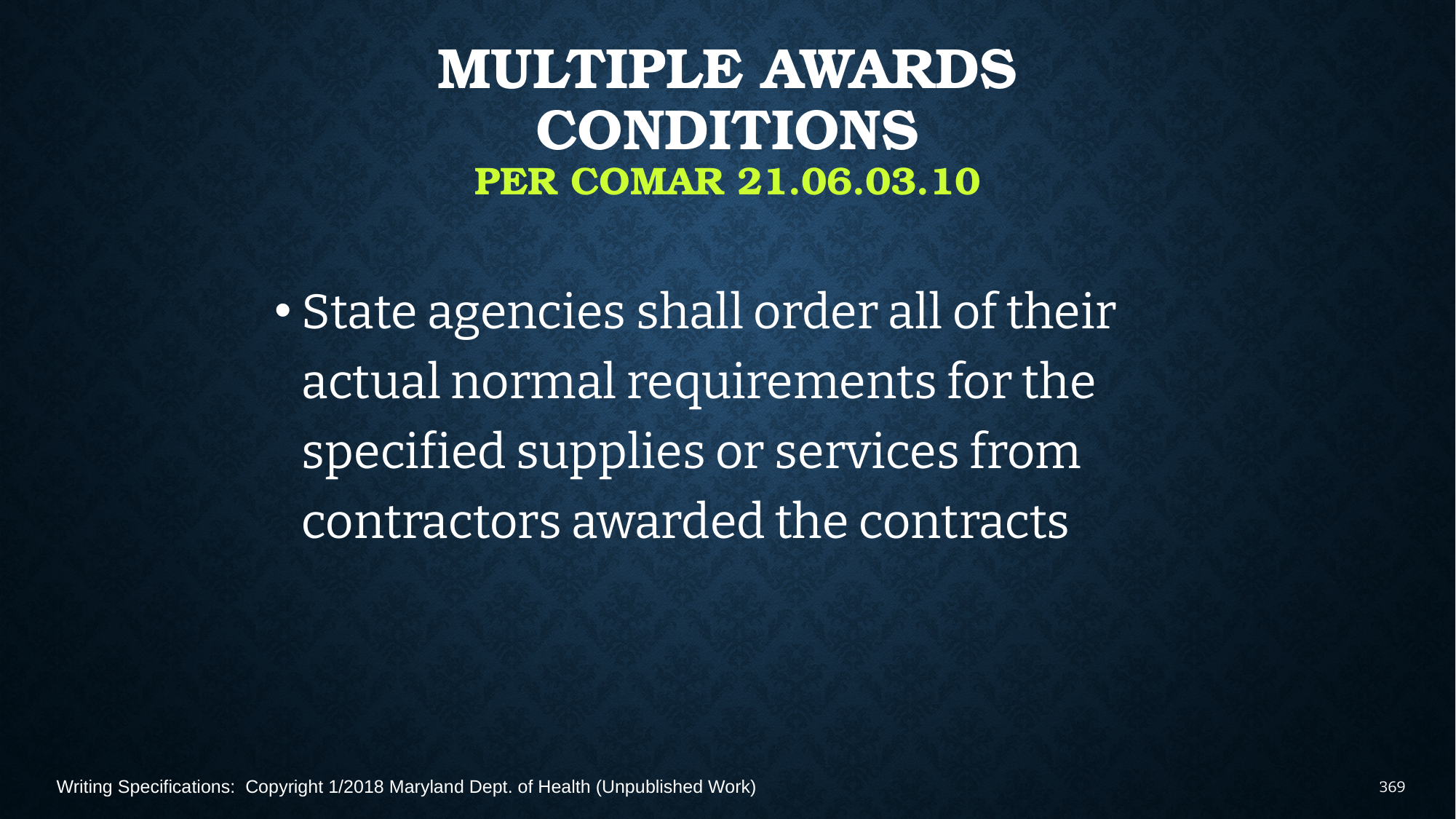

# Multiple Awards Conditions Per COMAR 21.06.03.10
State agencies shall order all of their actual normal requirements for the specified supplies or services from contractors awarded the contracts
Writing Specifications:  Copyright 1/2018 Maryland Dept. of Health (Unpublished Work)
369